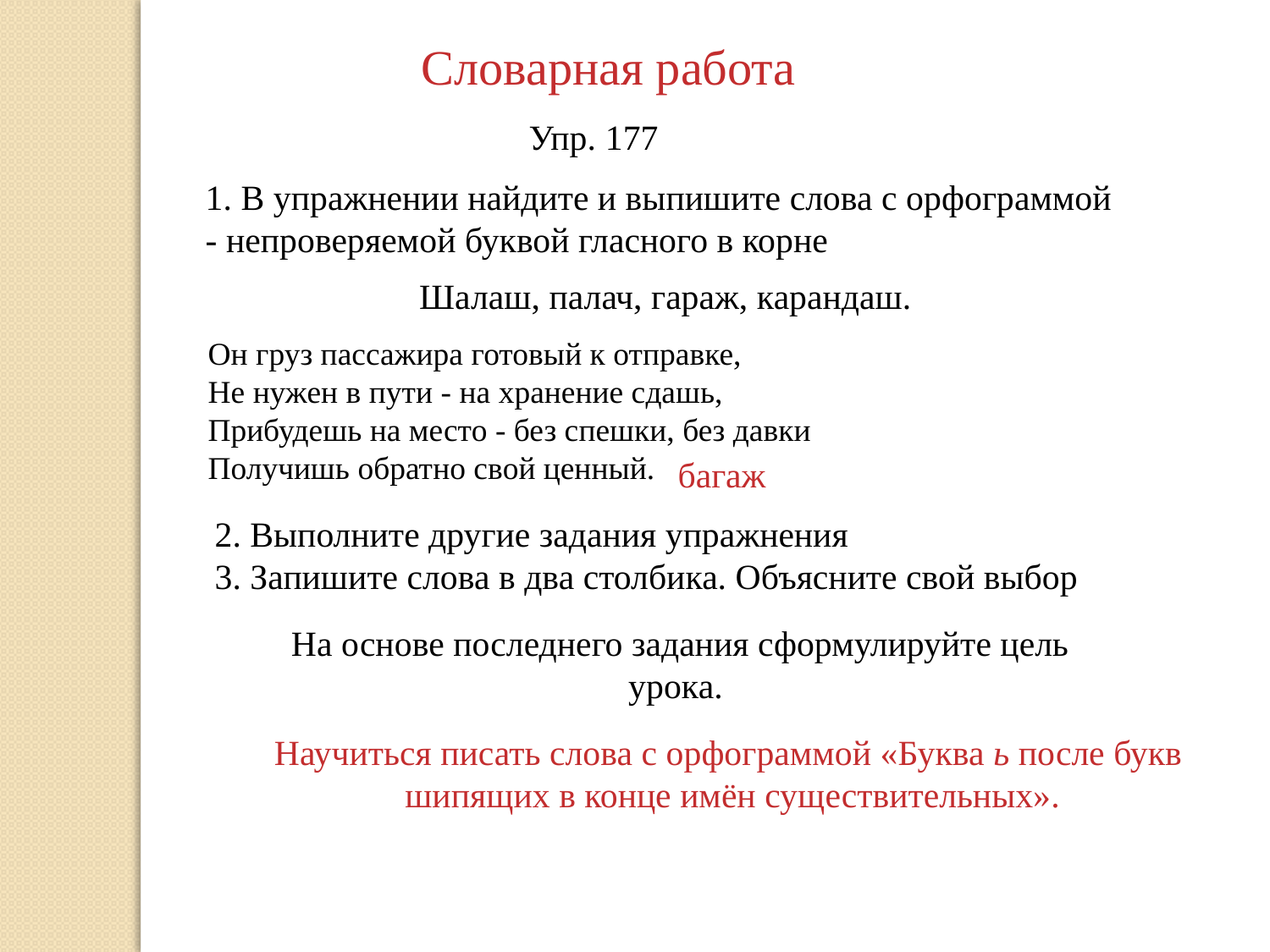

Словарная работа
Упр. 177
1. В упражнении найдите и выпишите слова с орфограммой
- непроверяемой буквой гласного в корне

Шалаш, палач, гараж, карандаш.

Он груз пассажира готовый к отправке,
Не нужен в пути - на хранение сдашь,
Прибудешь на место - без спешки, без давки
Получишь обратно свой ценный.
багаж
2. Выполните другие задания упражнения
3. Запишите слова в два столбика. Объясните свой выбор
 На основе последнего задания сформулируйте цель урока.

Научиться писать слова с орфограммой «Буква ь после букв
шипящих в конце имён существительных».